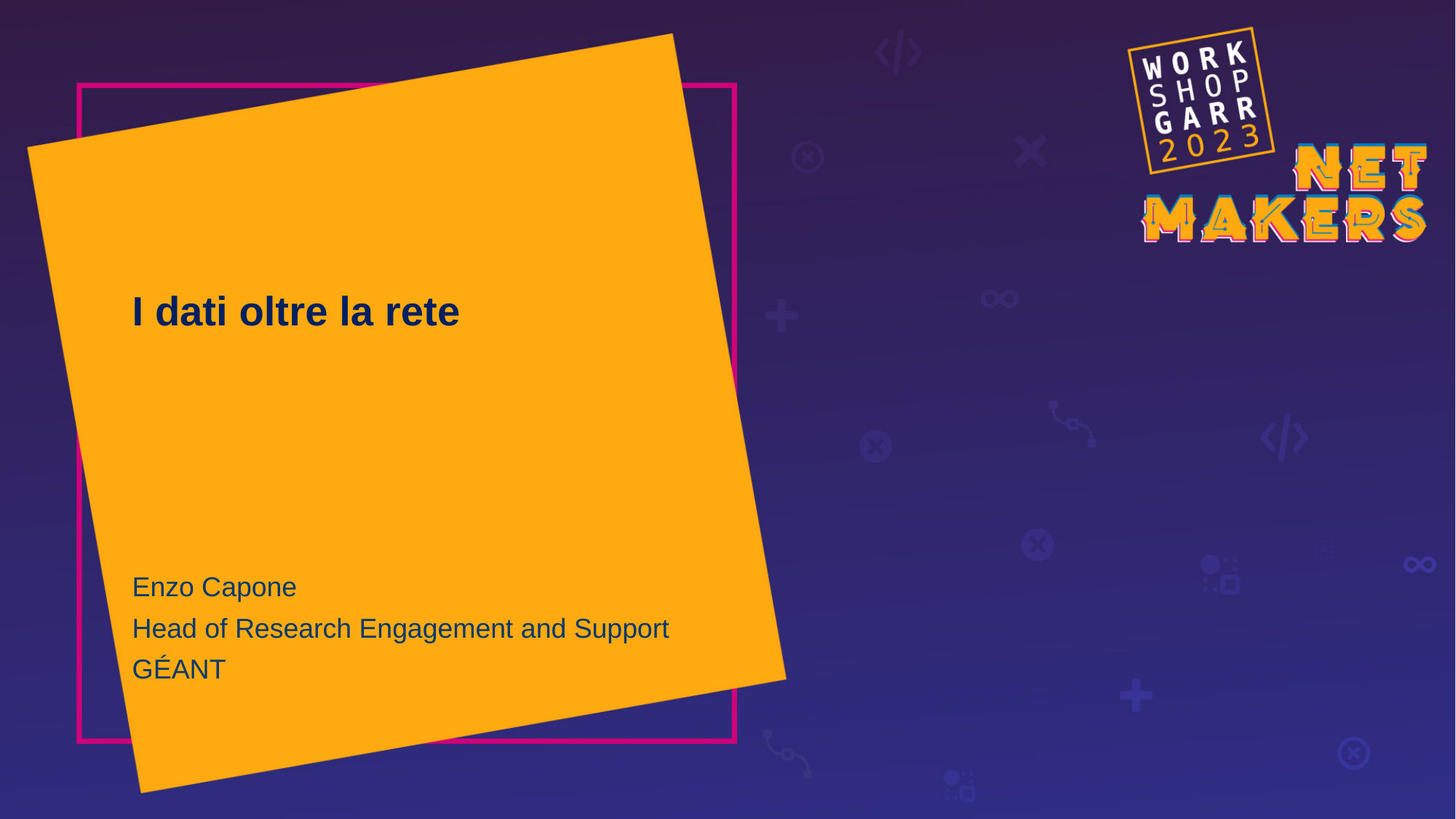

# I dati oltre la rete
Enzo Capone
Head of Research Engagement and Support
GÉANT